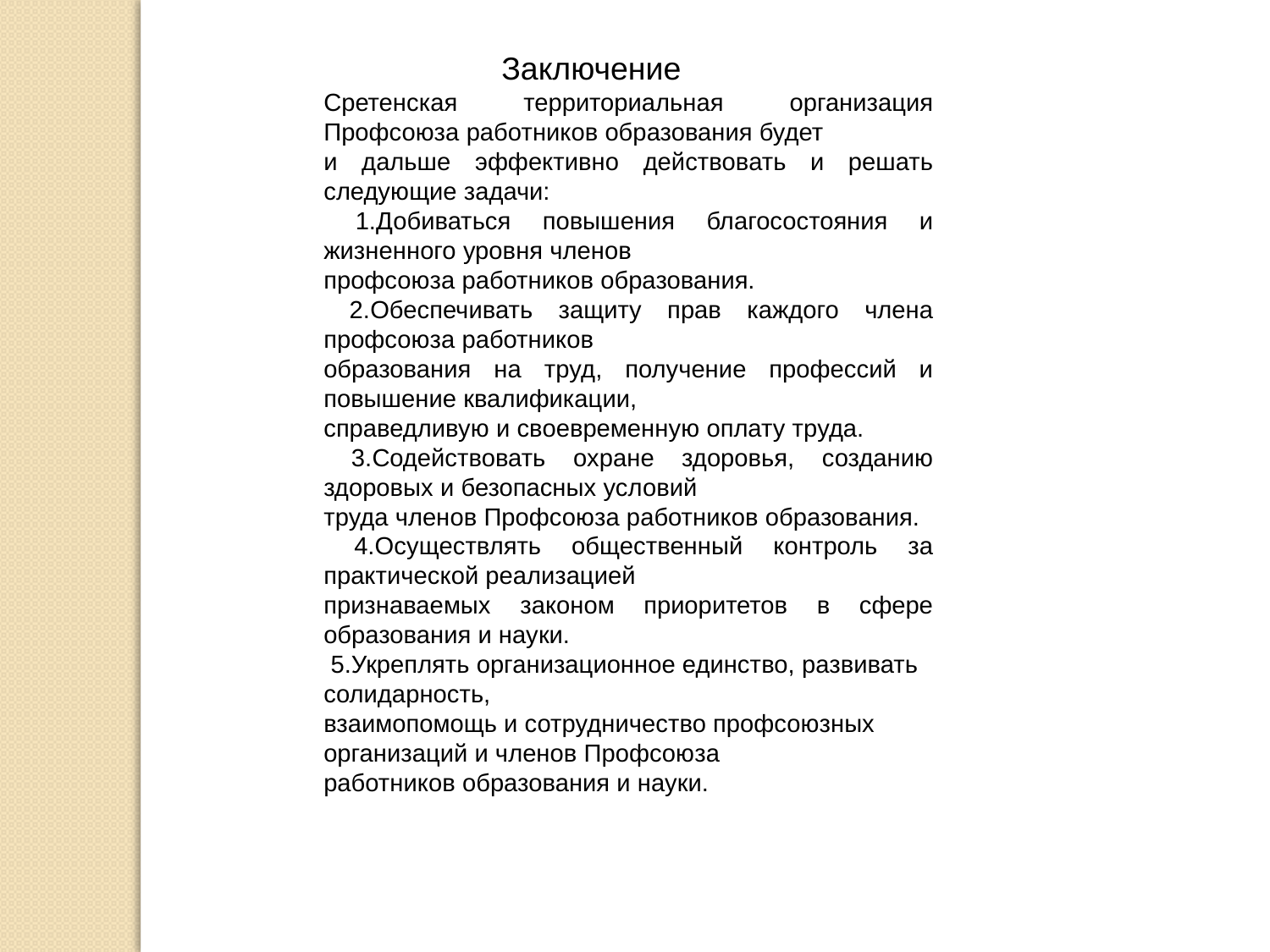

Заключение
Сретенская территориальная организация Профсоюза работников образования будет
и дальше эффективно действовать и решать следующие задачи:
 1.Добиваться повышения благосостояния и жизненного уровня членов
профсоюза работников образования.
 2.Обеспечивать защиту прав каждого члена профсоюза работников
образования на труд, получение профессий и повышение квалификации,
справедливую и своевременную оплату труда.
 3.Содействовать охране здоровья, созданию здоровых и безопасных условий
труда членов Профсоюза работников образования.
 4.Осуществлять общественный контроль за практической реализацией
признаваемых законом приоритетов в сфере образования и науки.
 5.Укреплять организационное единство, развивать солидарность,
взаимопомощь и сотрудничество профсоюзных организаций и членов Профсоюза
работников образования и науки.